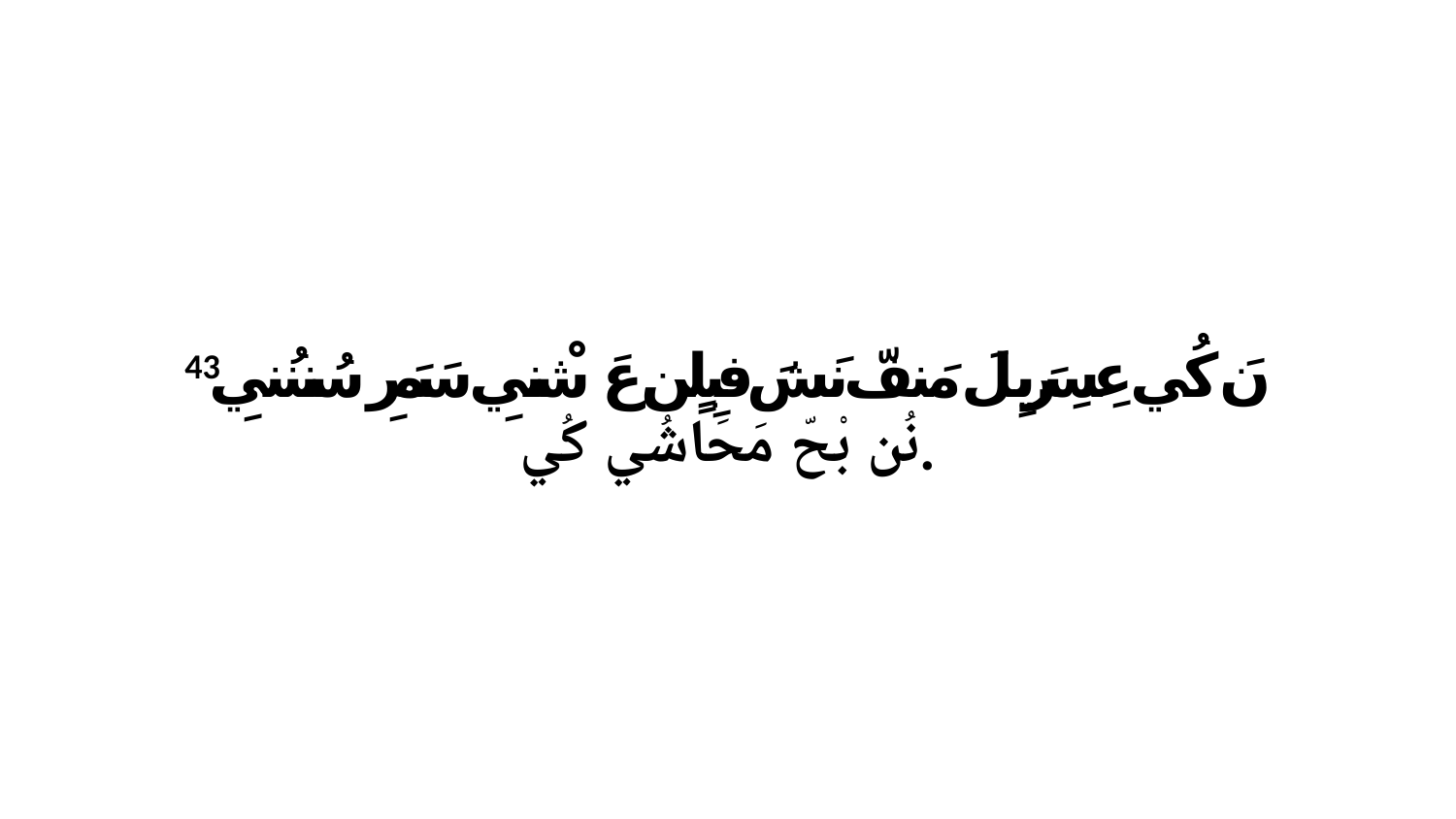

43 نَ كُي عِسِرَيِلَ مَنفّ نَشَ فبِلٍن عَ شْنيِ سَمَرِ سُننُنيِ نُن بْحّ مَحَاشُي كُي.